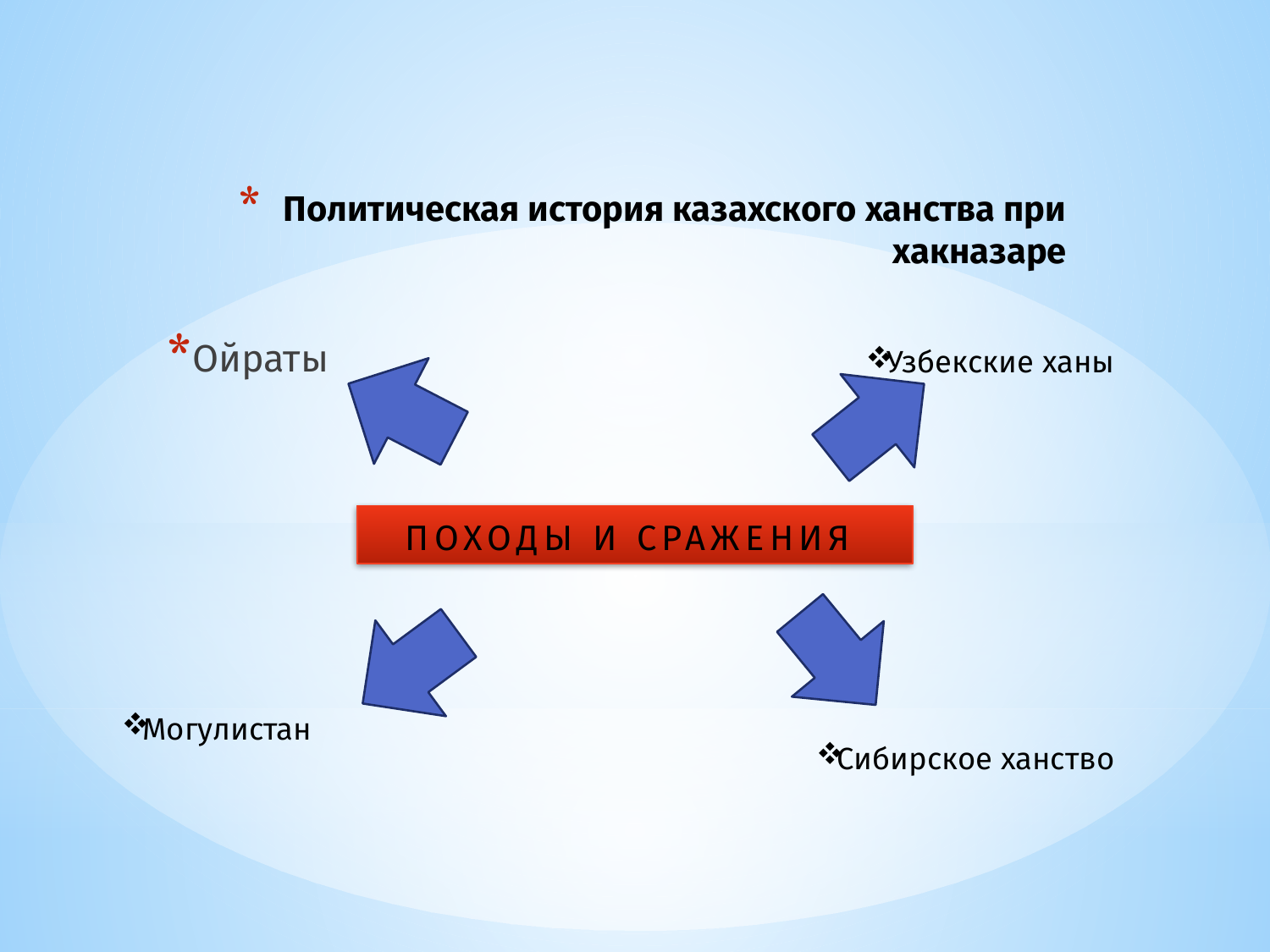

# Политическая история казахского ханства при хакназаре
Узбекские ханы
Ойраты

Походы и сражения

Могулистан
Сибирское ханство